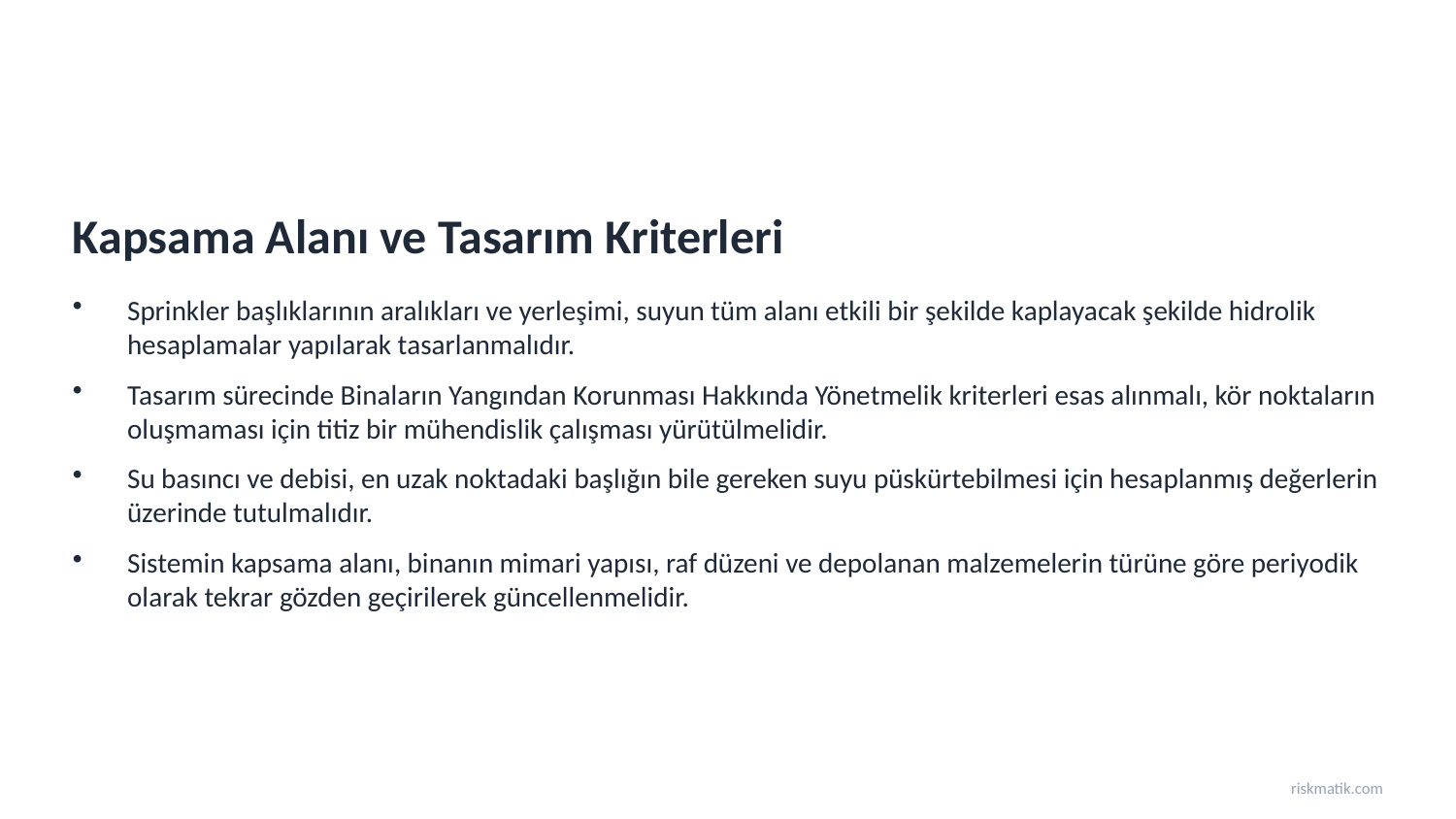

Kapsama Alanı ve Tasarım Kriterleri
Sprinkler başlıklarının aralıkları ve yerleşimi, suyun tüm alanı etkili bir şekilde kaplayacak şekilde hidrolik hesaplamalar yapılarak tasarlanmalıdır.
Tasarım sürecinde Binaların Yangından Korunması Hakkında Yönetmelik kriterleri esas alınmalı, kör noktaların oluşmaması için titiz bir mühendislik çalışması yürütülmelidir.
Su basıncı ve debisi, en uzak noktadaki başlığın bile gereken suyu püskürtebilmesi için hesaplanmış değerlerin üzerinde tutulmalıdır.
Sistemin kapsama alanı, binanın mimari yapısı, raf düzeni ve depolanan malzemelerin türüne göre periyodik olarak tekrar gözden geçirilerek güncellenmelidir.
riskmatik.com